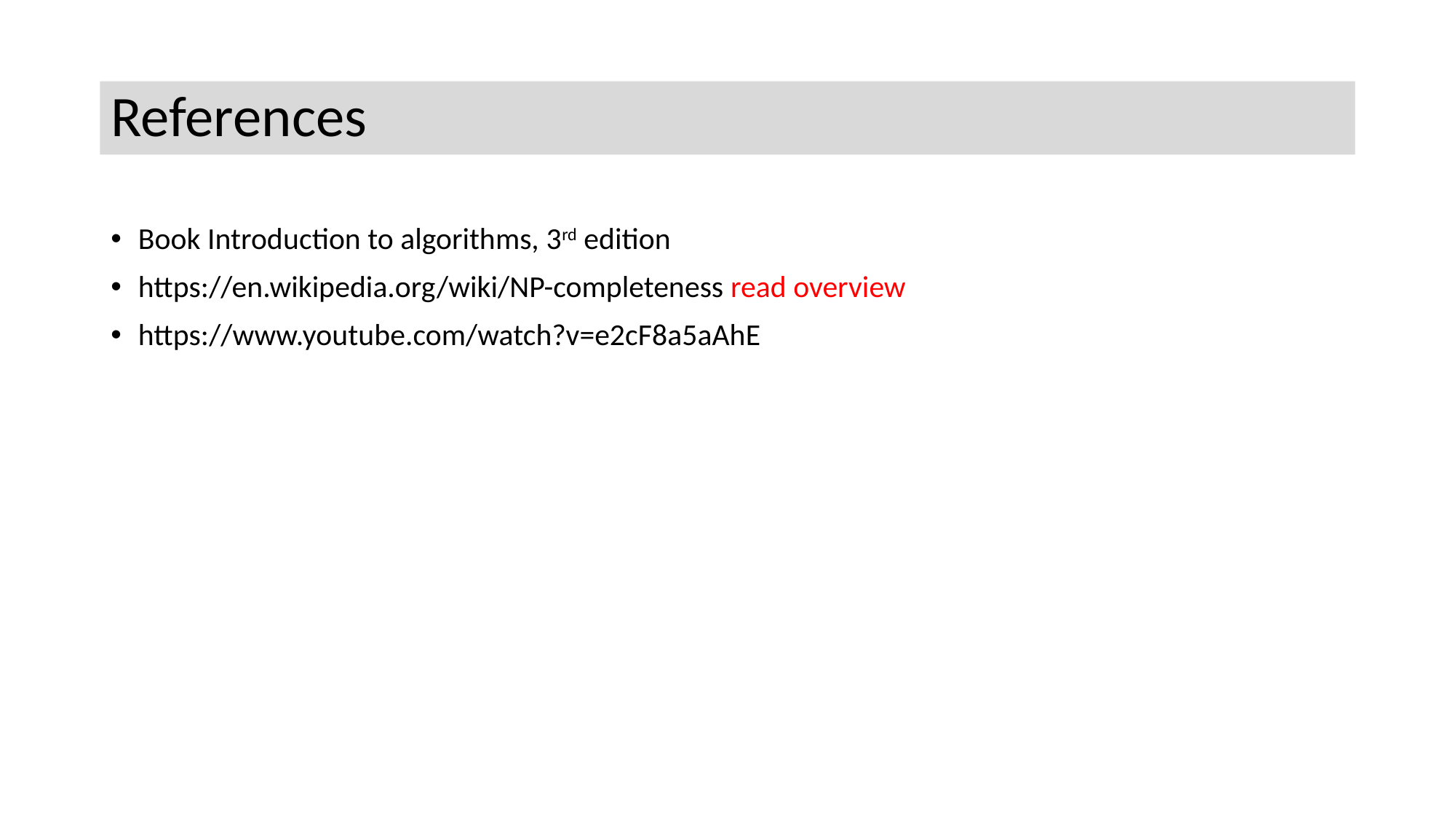

References
Book Introduction to algorithms, 3rd edition
https://en.wikipedia.org/wiki/NP-completeness read overview
https://www.youtube.com/watch?v=e2cF8a5aAhE